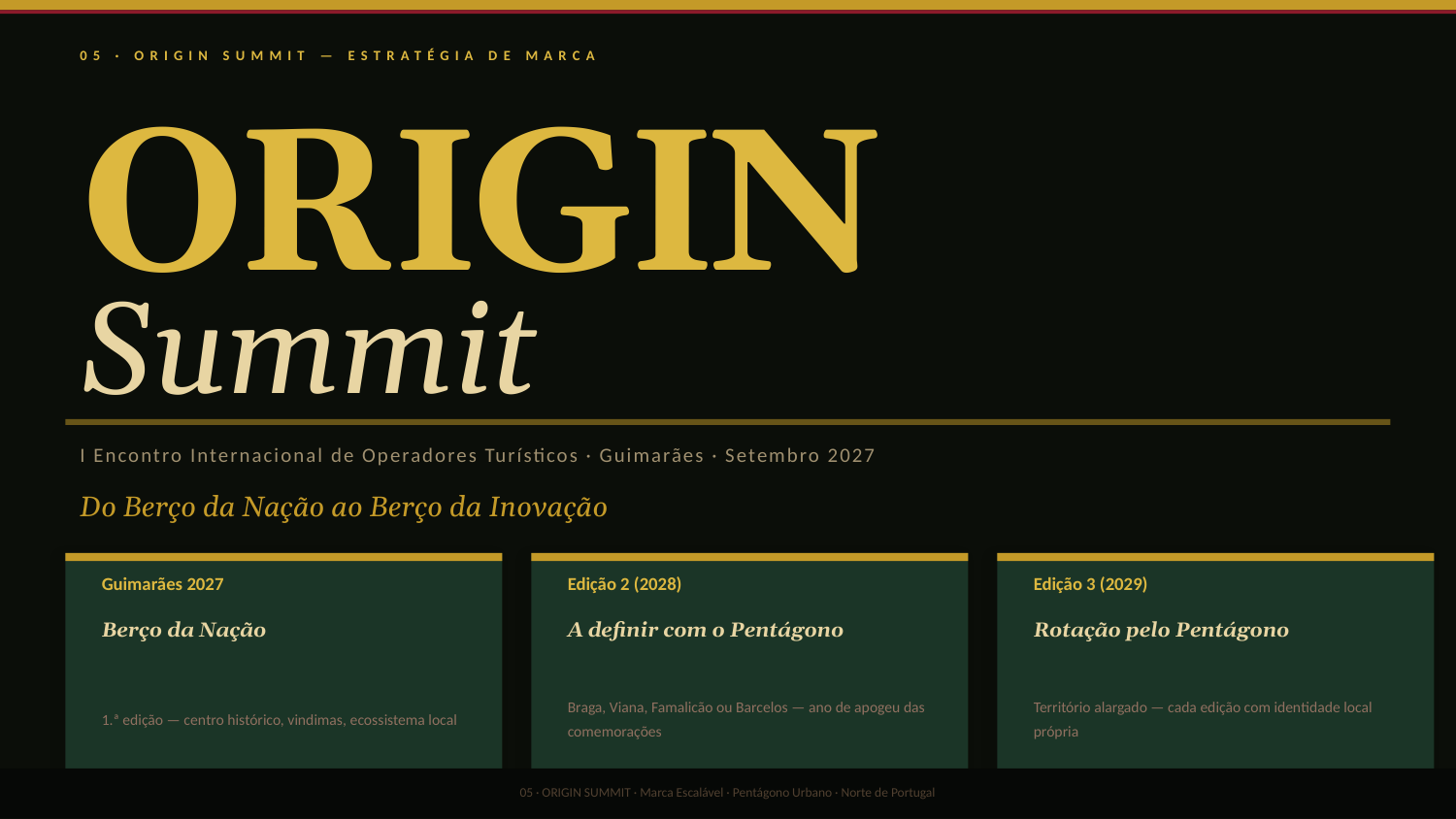

05 · ORIGIN SUMMIT — ESTRATÉGIA DE MARCA
ORIGIN
Summit

I Encontro Internacional de Operadores Turísticos · Guimarães · Setembro 2027
Do Berço da Nação ao Berço da Inovação

Guimarães 2027
Edição 2 (2028)
Edição 3 (2029)
Berço da Nação
A definir com o Pentágono
Rotação pelo Pentágono
1.ª edição — centro histórico, vindimas, ecossistema local
Braga, Viana, Famalicão ou Barcelos — ano de apogeu das comemorações
Território alargado — cada edição com identidade local própria

05 · ORIGIN SUMMIT · Marca Escalável · Pentágono Urbano · Norte de Portugal